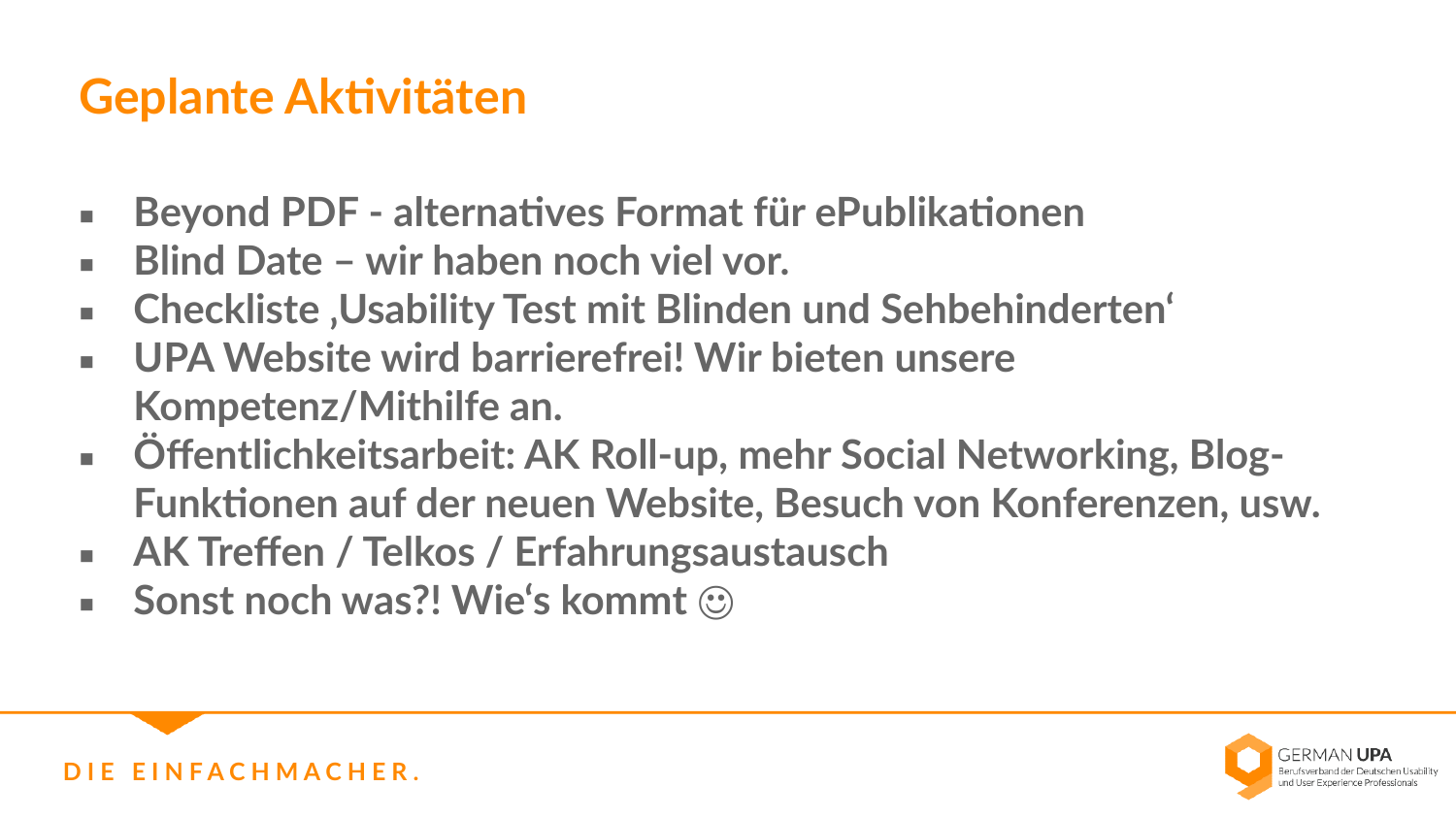

Geplante Aktivitäten
Beyond PDF - alternatives Format für ePublikationen
Blind Date – wir haben noch viel vor.
Checkliste ‚Usability Test mit Blinden und Sehbehinderten‘
UPA Website wird barrierefrei! Wir bieten unsere Kompetenz/Mithilfe an.
Öffentlichkeitsarbeit: AK Roll-up, mehr Social Networking, Blog-Funktionen auf der neuen Website, Besuch von Konferenzen, usw.
AK Treffen / Telkos / Erfahrungsaustausch
Sonst noch was?! Wie‘s kommt ☺